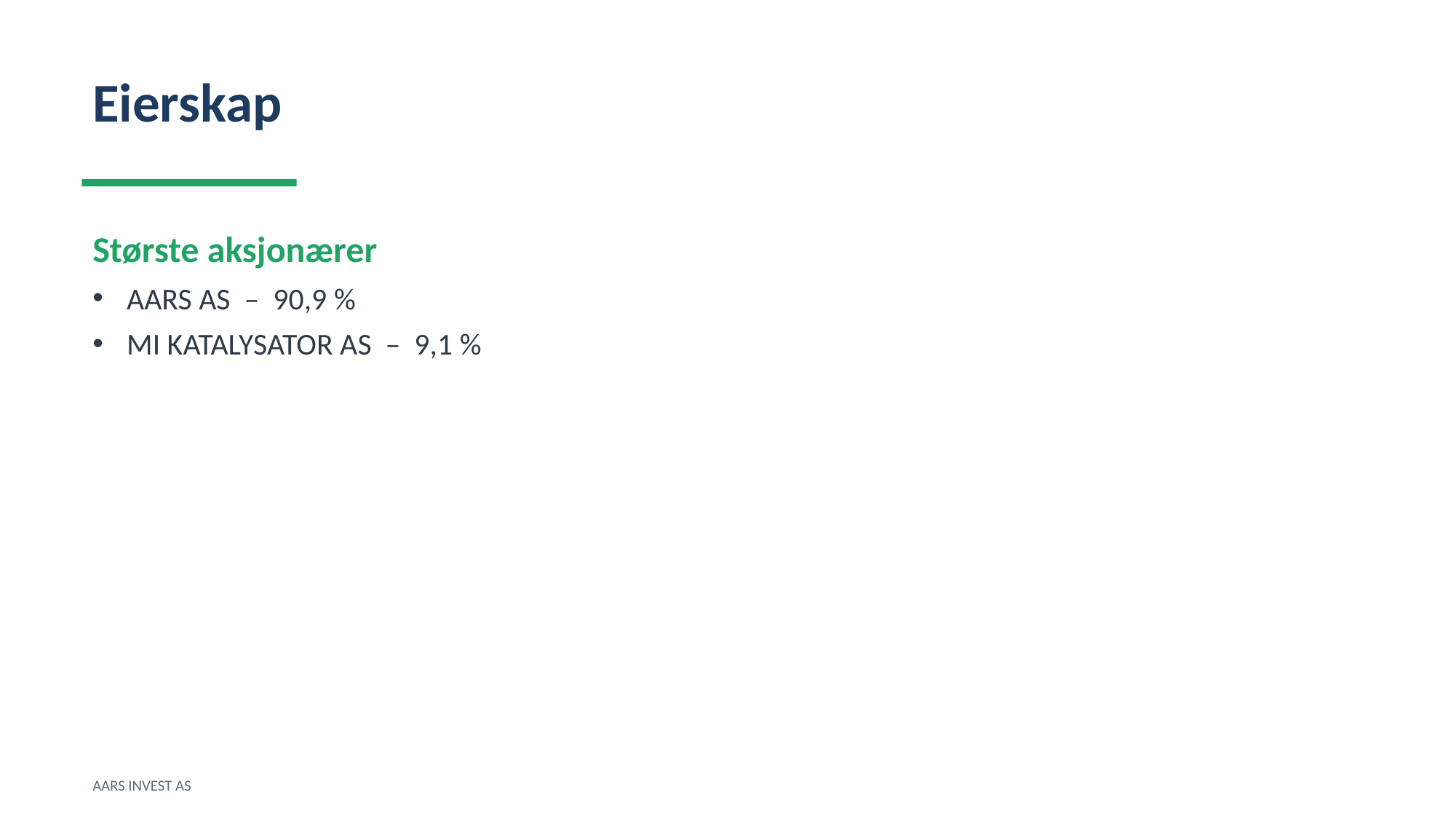

Eierskap

Største aksjonærer
AARS AS  –  90,9 %
MI KATALYSATOR AS  –  9,1 %
AARS INVEST AS